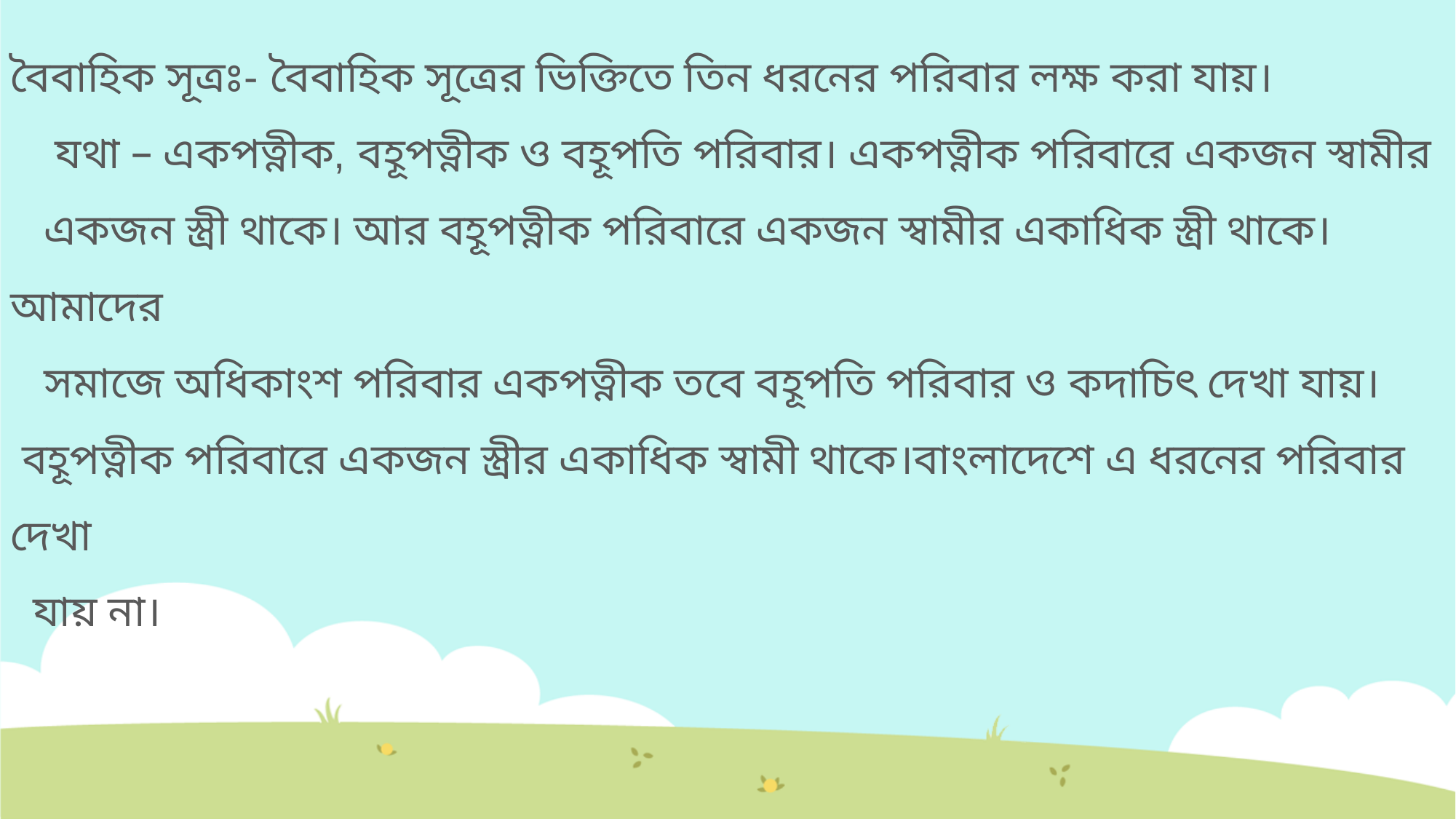

বৈবাহিক সূত্রঃ- বৈবাহিক সূত্রের ভিক্তিতে তিন ধরনের পরিবার লক্ষ করা যায়।
    যথা – একপত্নীক, বহূপত্নীক ও বহূপতি পরিবার। একপত্নীক পরিবারে একজন স্বামীর
   একজন স্ত্রী থাকে। আর বহূপত্নীক পরিবারে একজন স্বামীর একাধিক স্ত্রী থাকে।আমাদের
   সমাজে অধিকাংশ পরিবার একপত্নীক তবে বহূপতি পরিবার ও কদাচিৎ দেখা যায়।
 বহূপত্নীক পরিবারে একজন স্ত্রীর একাধিক স্বামী থাকে।বাংলাদেশে এ ধরনের পরিবার দেখা
  যায় না।